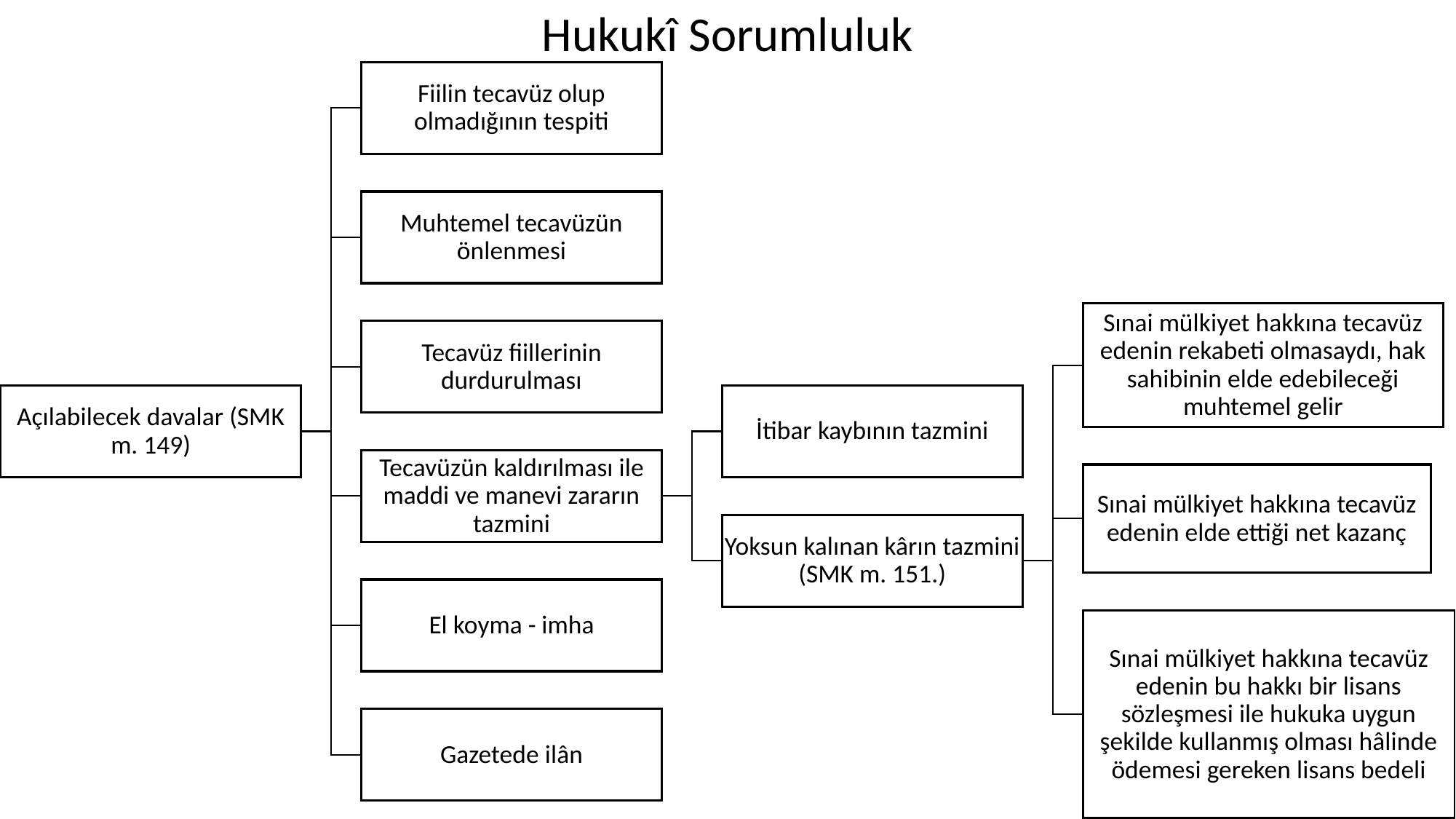

# Hukukî Sorumluluk
Açılabilecek davalar (SMK m. 149)
Fiilin tecavüz olup olmadığının tespiti
Muhtemel tecavüzün önlenmesi
Tecavüz fiillerinin durdurulması
Tecavüzün kaldırılması ile maddi ve manevi zararın tazmini
İtibar kaybının tazmini
Yoksun kalınan kârın tazmini (SMK m. 151.)
Sınai mülkiyet hakkına tecavüz edenin rekabeti olmasaydı, hak sahibinin elde edebileceği muhtemel gelir
Sınai mülkiyet hakkına tecavüz edenin elde ettiği net kazanç
Sınai mülkiyet hakkına tecavüz edenin bu hakkı bir lisans sözleşmesi ile hukuka uygun şekilde kullanmış olması hâlinde ödemesi gereken lisans bedeli
El koyma - imha
Gazetede ilân